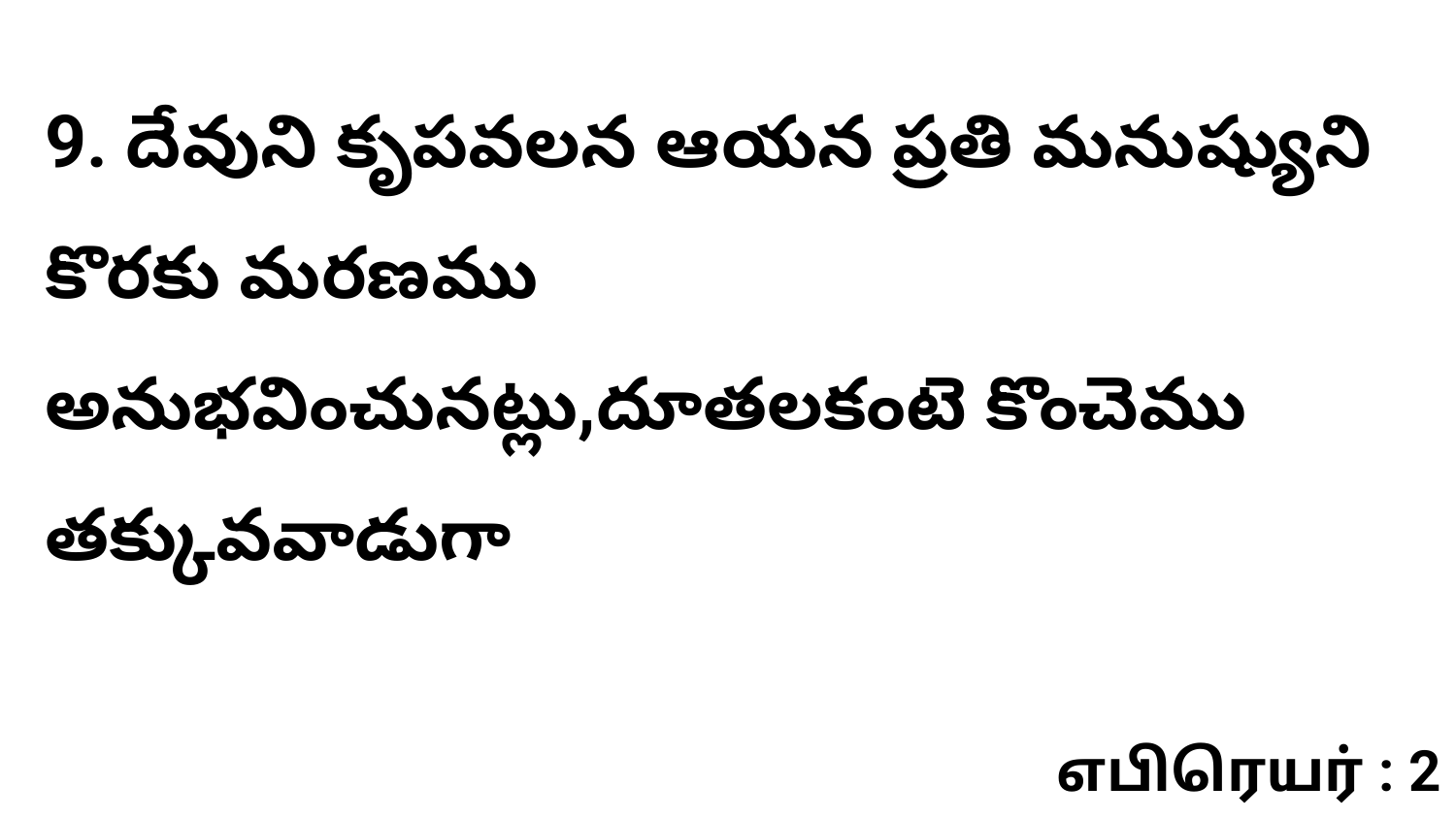

9. దేవుని కృపవలన ఆయన ప్రతి మనుష్యుని కొరకు మరణము అనుభవించునట్లు,దూతలకంటె కొంచెము తక్కువవాడుగా
எபிரெயர் : 2